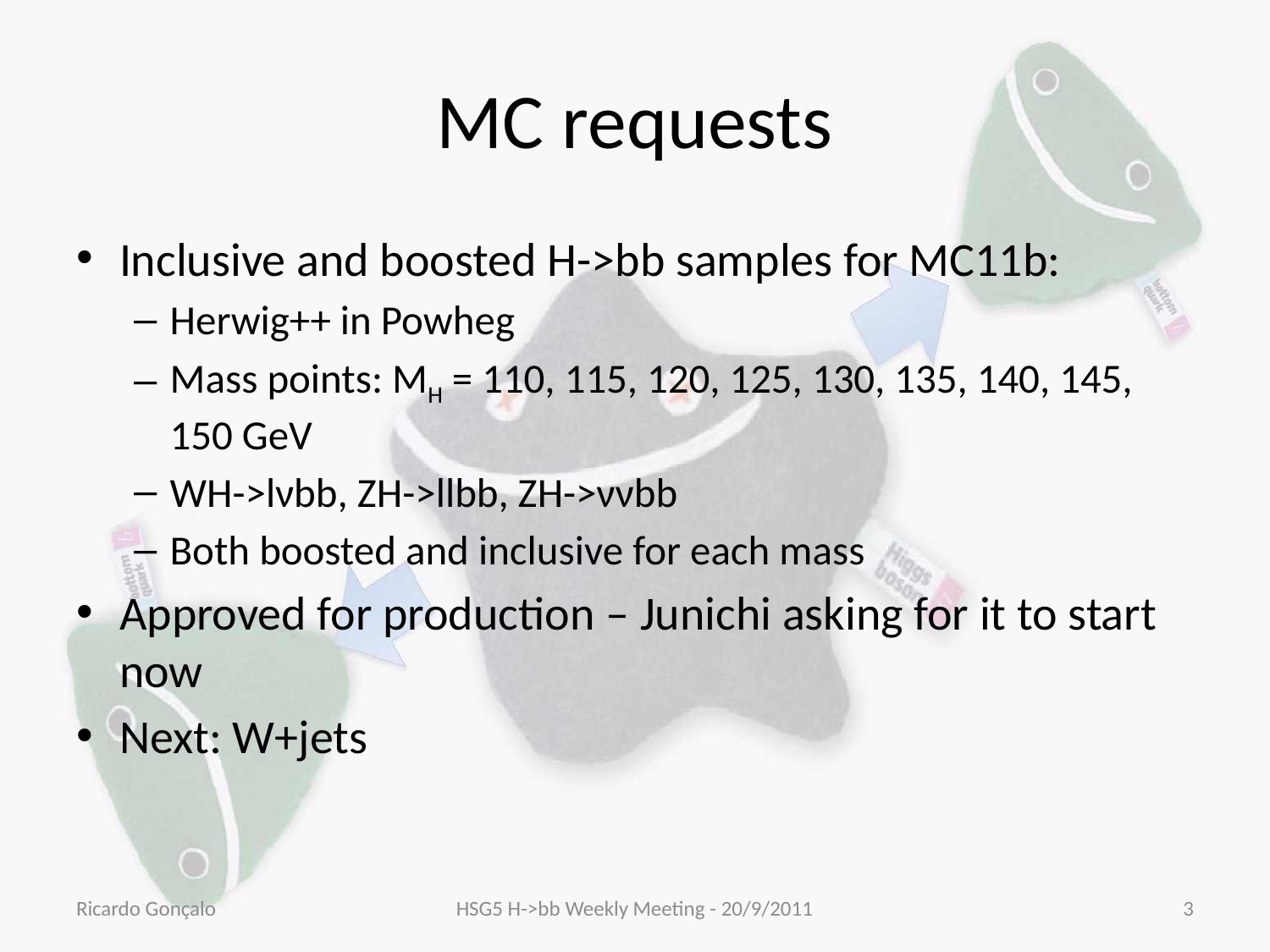

# MC requests
Inclusive and boosted H->bb samples for MC11b:
Herwig++ in Powheg
Mass points: MH = 110, 115, 120, 125, 130, 135, 140, 145, 150 GeV
WH->lνbb, ZH->llbb, ZH->ννbb
Both boosted and inclusive for each mass
Approved for production – Junichi asking for it to start now
Next: W+jets
Ricardo Gonçalo
HSG5 H->bb Weekly Meeting - 20/9/2011
3